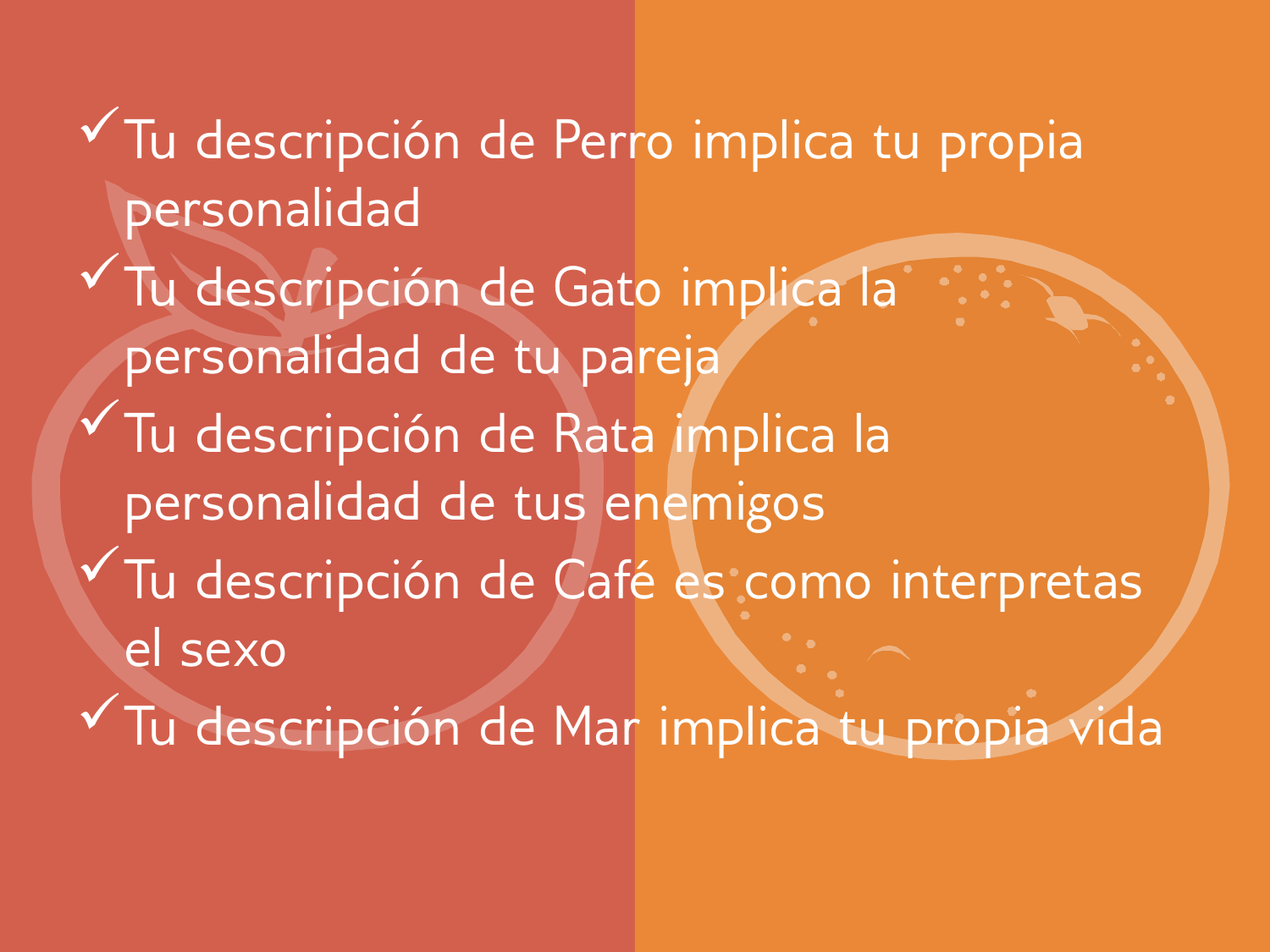

Tu descripción de Perro implica tu propia personalidad
Tu descripción de Gato implica la personalidad de tu pareja
Tu descripción de Rata implica la personalidad de tus enemigos
Tu descripción de Café es como interpretas el sexo
Tu descripción de Mar implica tu propia vida